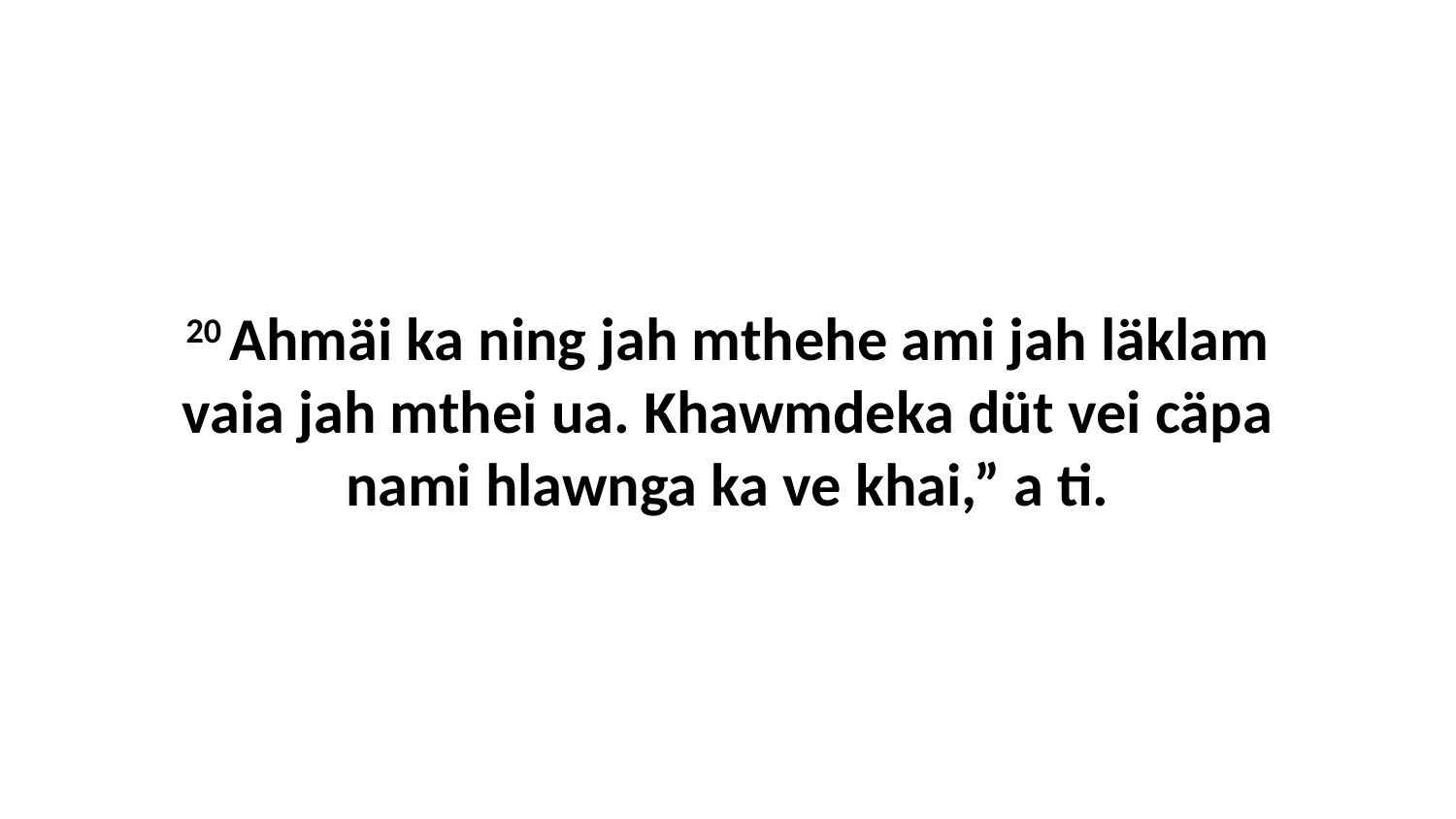

20 Ahmäi ka ning jah mthehe ami jah läklam vaia jah mthei ua. Khawmdeka düt vei cäpa nami hlawnga ka ve khai,” a ti.